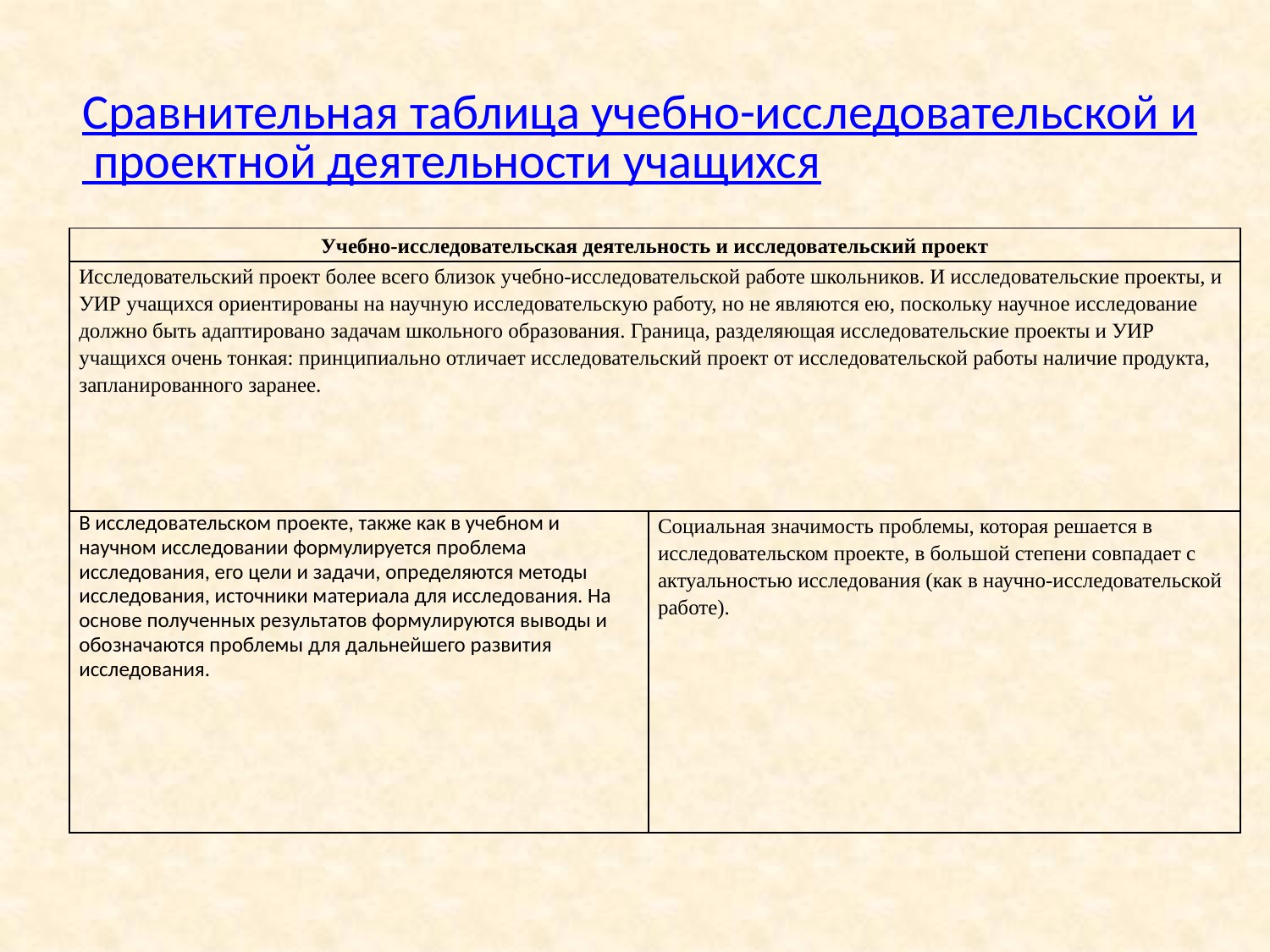

# Сравнительная таблица учебно-исследовательской и проектной деятельности учащихся
| Учебно-исследовательская деятельность и исследовательский проект |  |
| --- | --- |
| Исследовательский проект более всего близок учебно-исследовательской работе школьников. И исследовательские проекты, и УИР учащихся ориентированы на научную исследовательскую работу, но не являются ею, поскольку научное исследование должно быть адаптировано задачам школьного образования. Граница, разделяющая исследовательские проекты и УИР учащихся очень тонкая: принципиально отличает исследовательский проект от исследовательской работы наличие продукта, запланированного заранее. |  |
| В исследовательском проекте, также как в учебном и научном исследовании формулируется проблема исследования, его цели и задачи, определяются методы исследования, источники материала для исследования. На основе полученных результатов формулируются выводы и обозначаются проблемы для дальнейшего развития исследования. | Социальная значимость проблемы, которая решается в исследовательском проекте, в большой степени совпадает с актуальностью исследования (как в научно-исследовательской работе). |